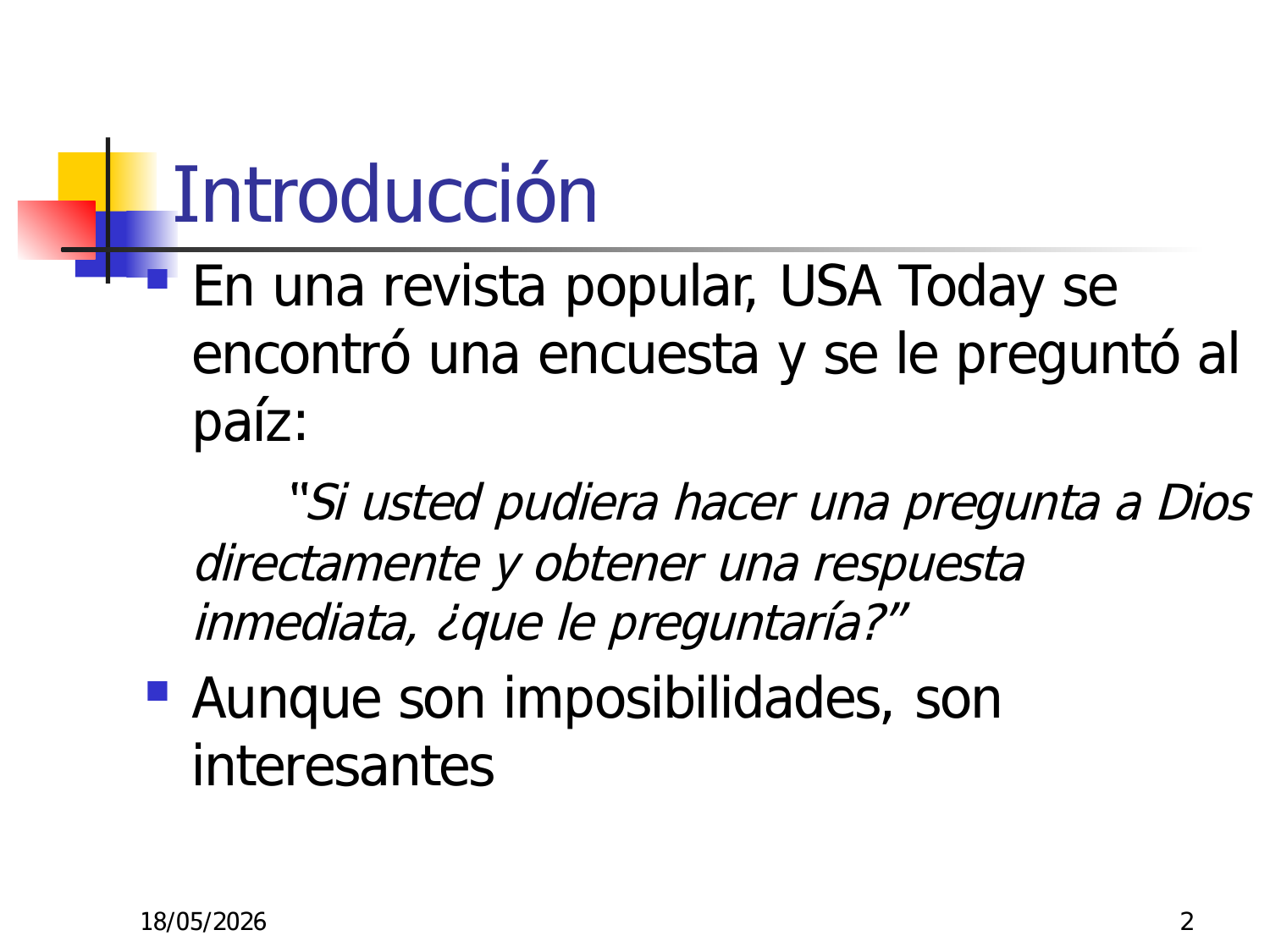

# Introducción
En una revista popular, USA Today se encontró una encuesta y se le preguntó al paíz:
        “Si usted pudiera hacer una pregunta a Dios directamente y obtener una respuesta inmediata, ¿que le preguntaría?”
Aunque son imposibilidades, son interesantes
18/05/2026
2